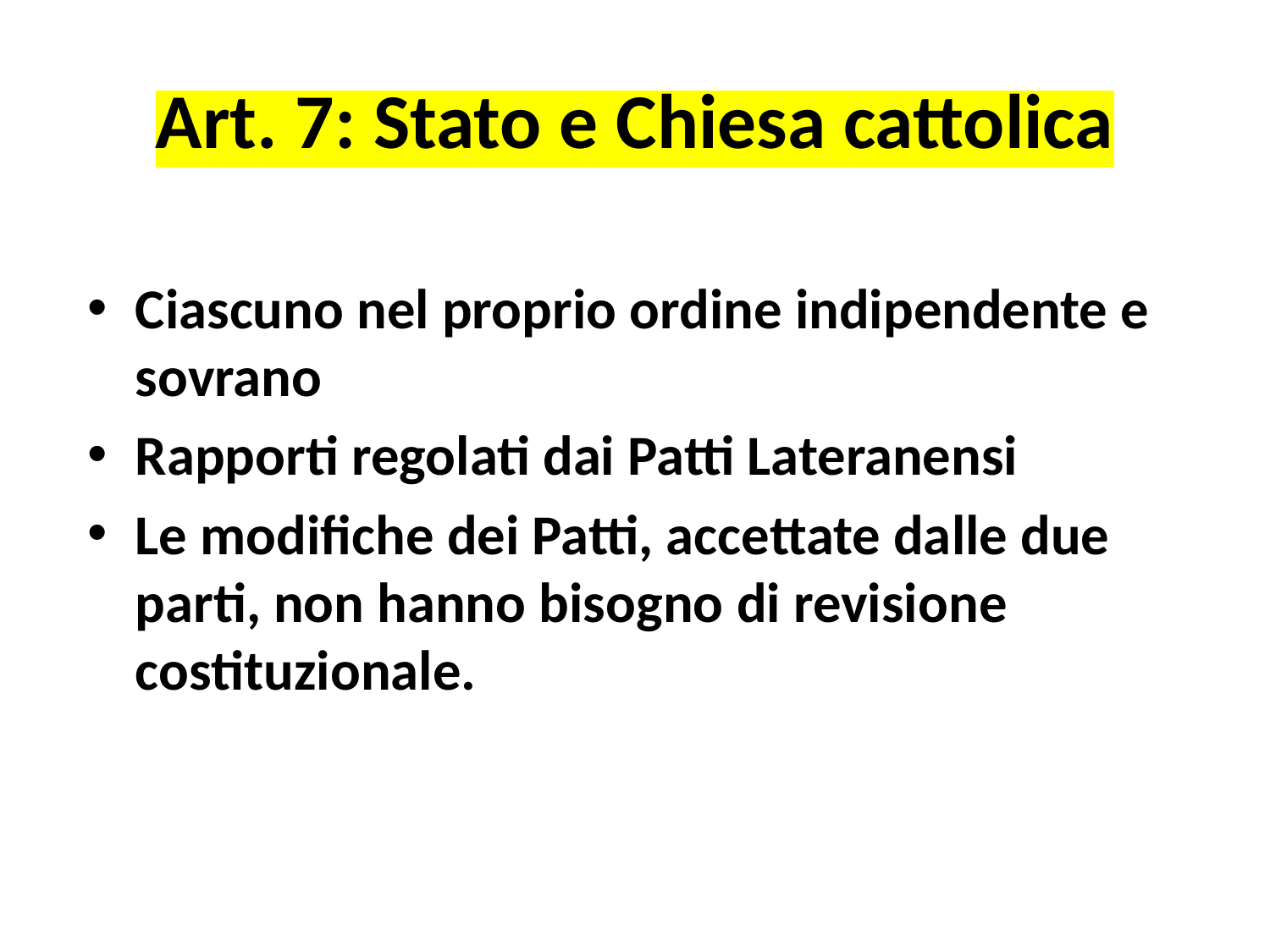

# Art. 7: Stato e Chiesa cattolica
Ciascuno nel proprio ordine indipendente e sovrano
Rapporti regolati dai Patti Lateranensi
Le modifiche dei Patti, accettate dalle due parti, non hanno bisogno di revisione costituzionale.